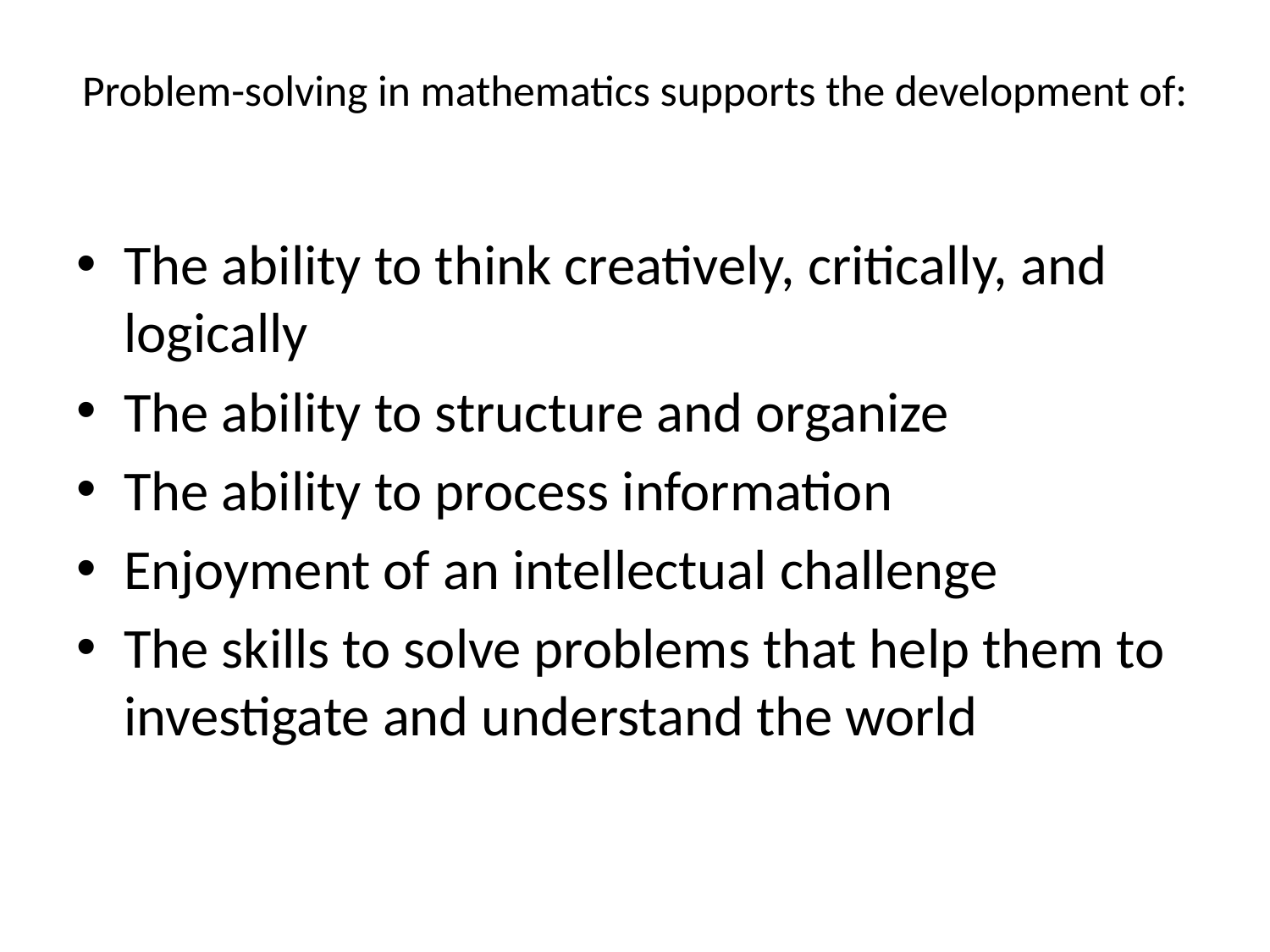

# Problem-solving in mathematics supports the development of:
The ability to think creatively, critically, and logically
The ability to structure and organize
The ability to process information
Enjoyment of an intellectual challenge
The skills to solve problems that help them to investigate and understand the world